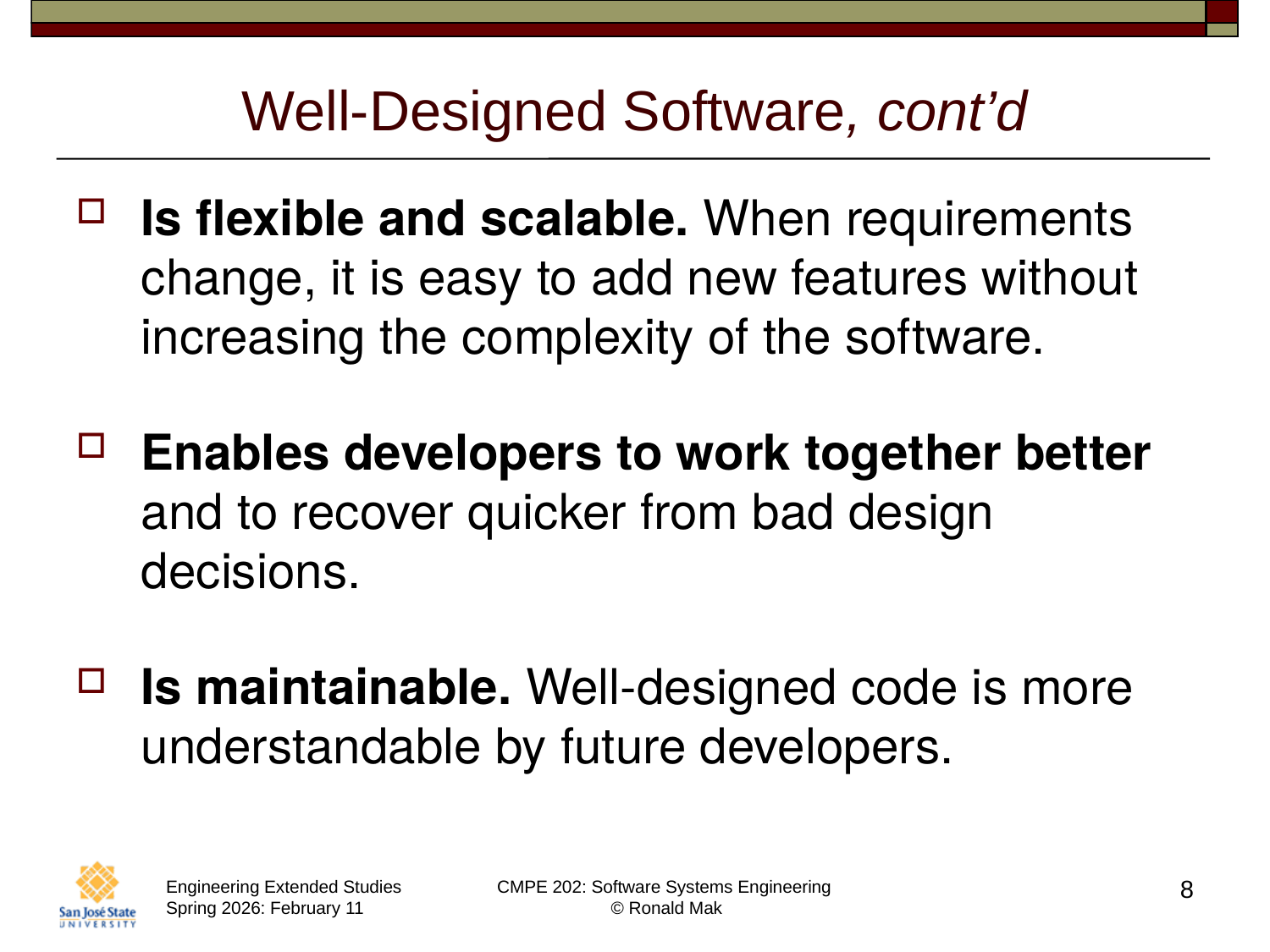

# Well-Designed Software, cont’d
Is flexible and scalable. When requirements change, it is easy to add new features without increasing the complexity of the software.

Enables developers to work together better and to recover quicker from bad design decisions.

Is maintainable. Well-designed code is more understandable by future developers.
8